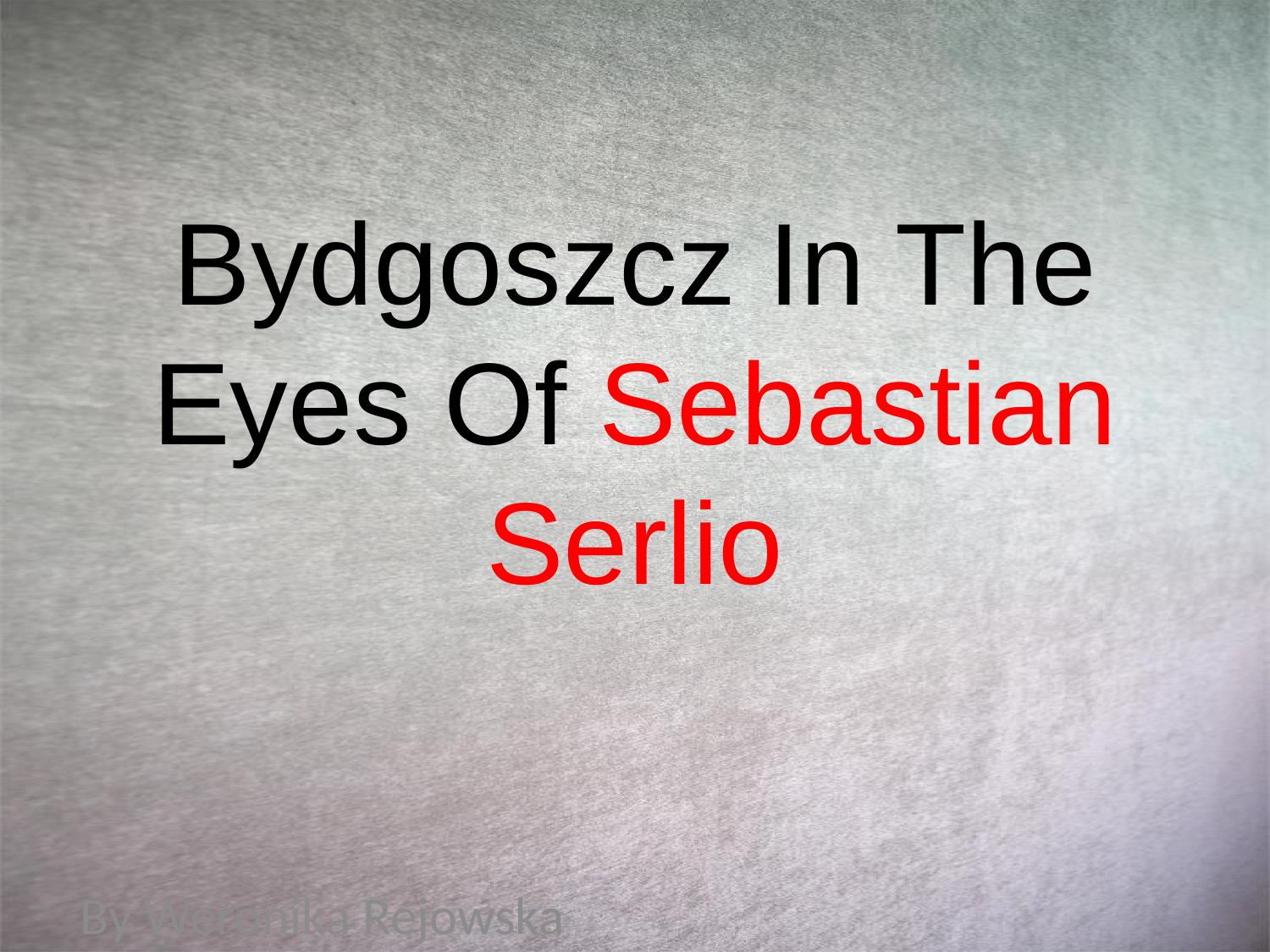

# Bydgoszcz In The Eyes Of Sebastian Serlio
By Weronika Rejowska